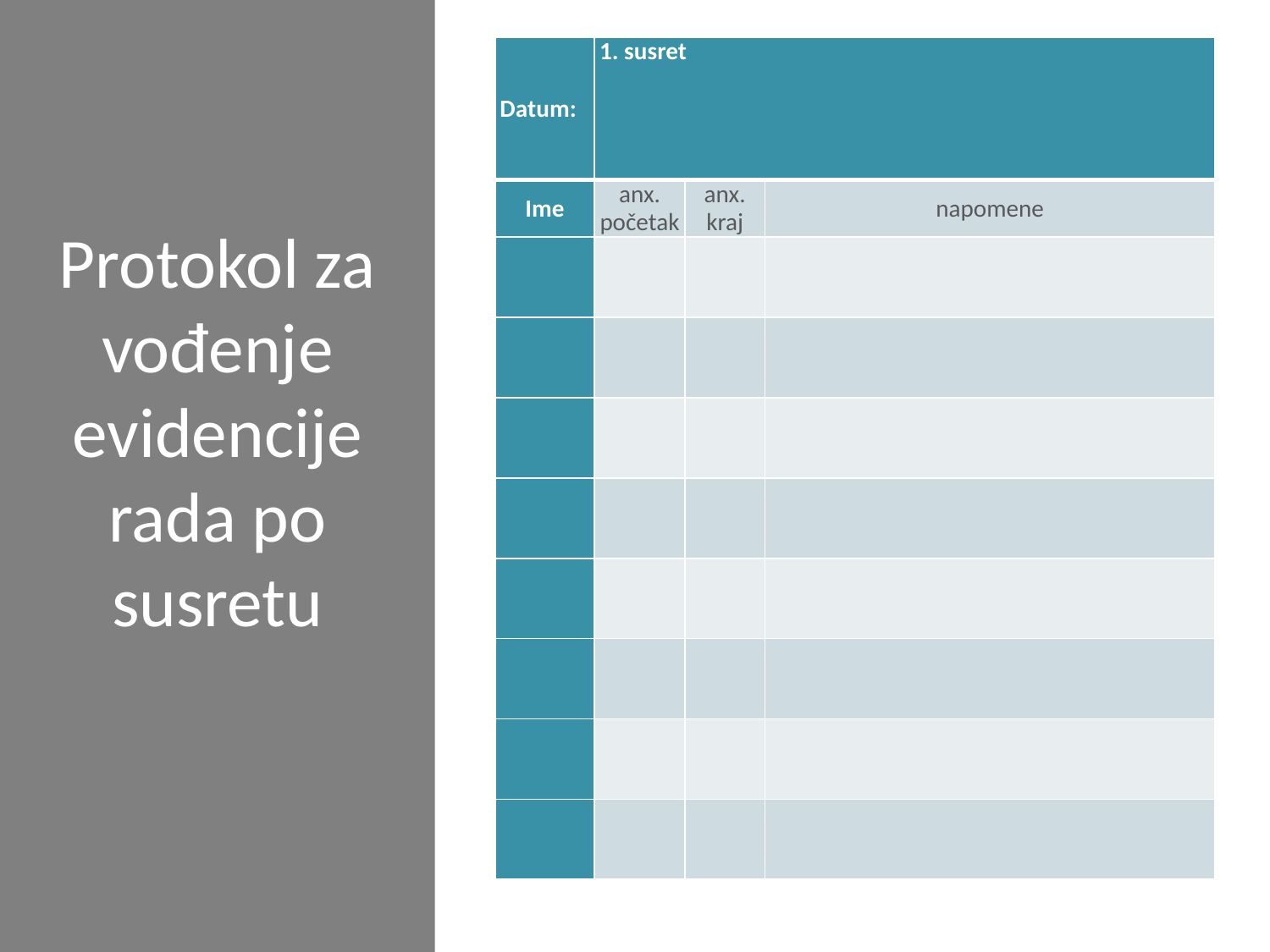

# Protokol za vođenje evidencije rada po susretu
| Datum: | 1. susret |  |  |
| --- | --- | --- | --- |
| Ime | anx. početak | anx. kraj | napomene |
|  |  |  |  |
|  |  |  |  |
|  |  |  |  |
|  |  |  |  |
|  |  |  |  |
|  |  |  |  |
|  |  |  |  |
|  |  |  |  |